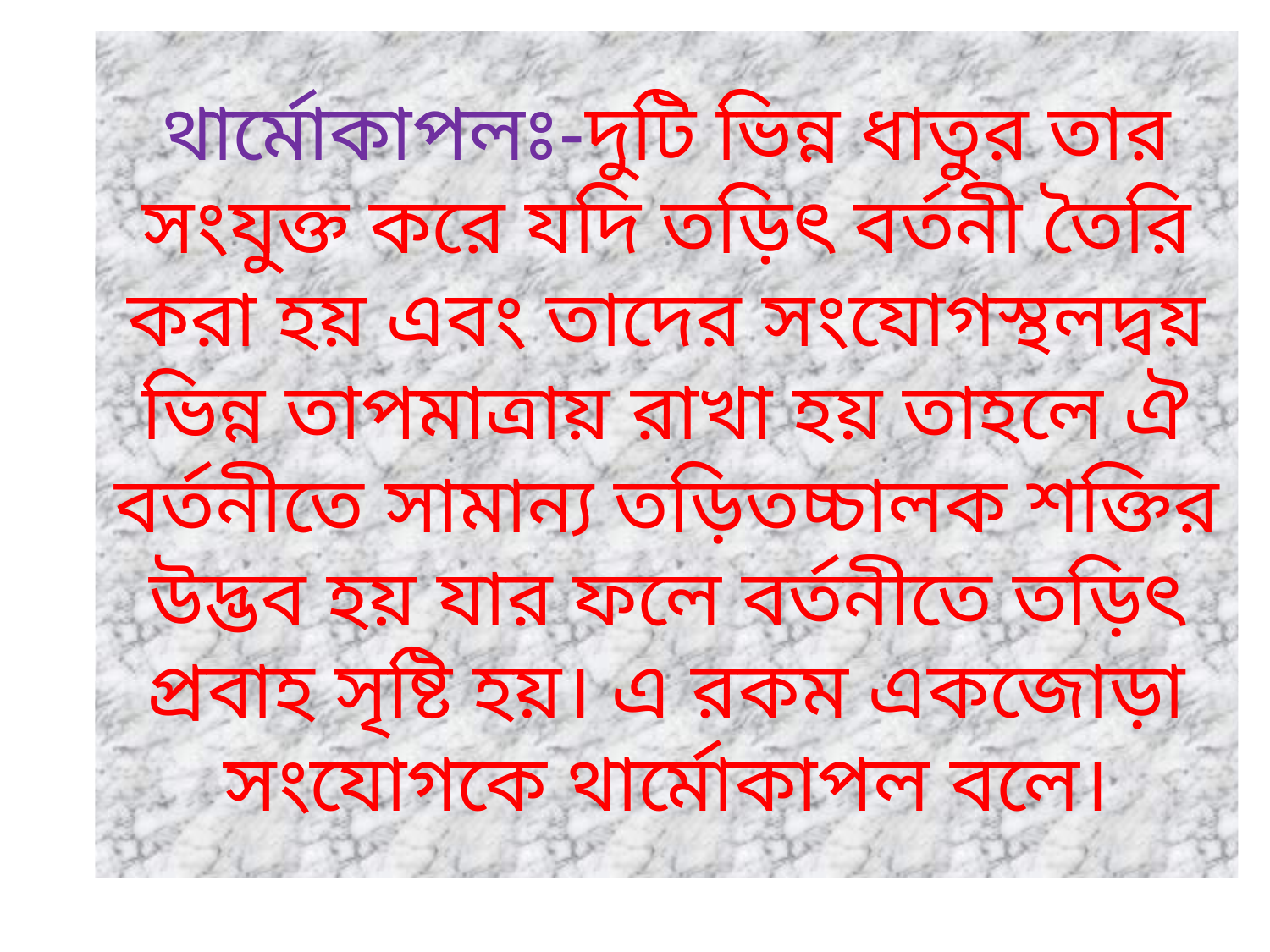

# থার্মোকাপলঃ-দুটি ভিন্ন ধাতুর তার সংযুক্ত করে যদি তড়িৎ বর্তনী তৈরি করা হয় এবং তাদের সংযোগস্থলদ্বয় ভিন্ন তাপমাত্রায় রাখা হয় তাহলে ঐ বর্তনীতে সামান্য তড়িতচ্চালক শক্তির উদ্ভব হয় যার ফলে বর্তনীতে তড়িৎ প্রবাহ সৃষ্টি হয়। এ রকম একজোড়া সংযোগকে থার্মোকাপল বলে।